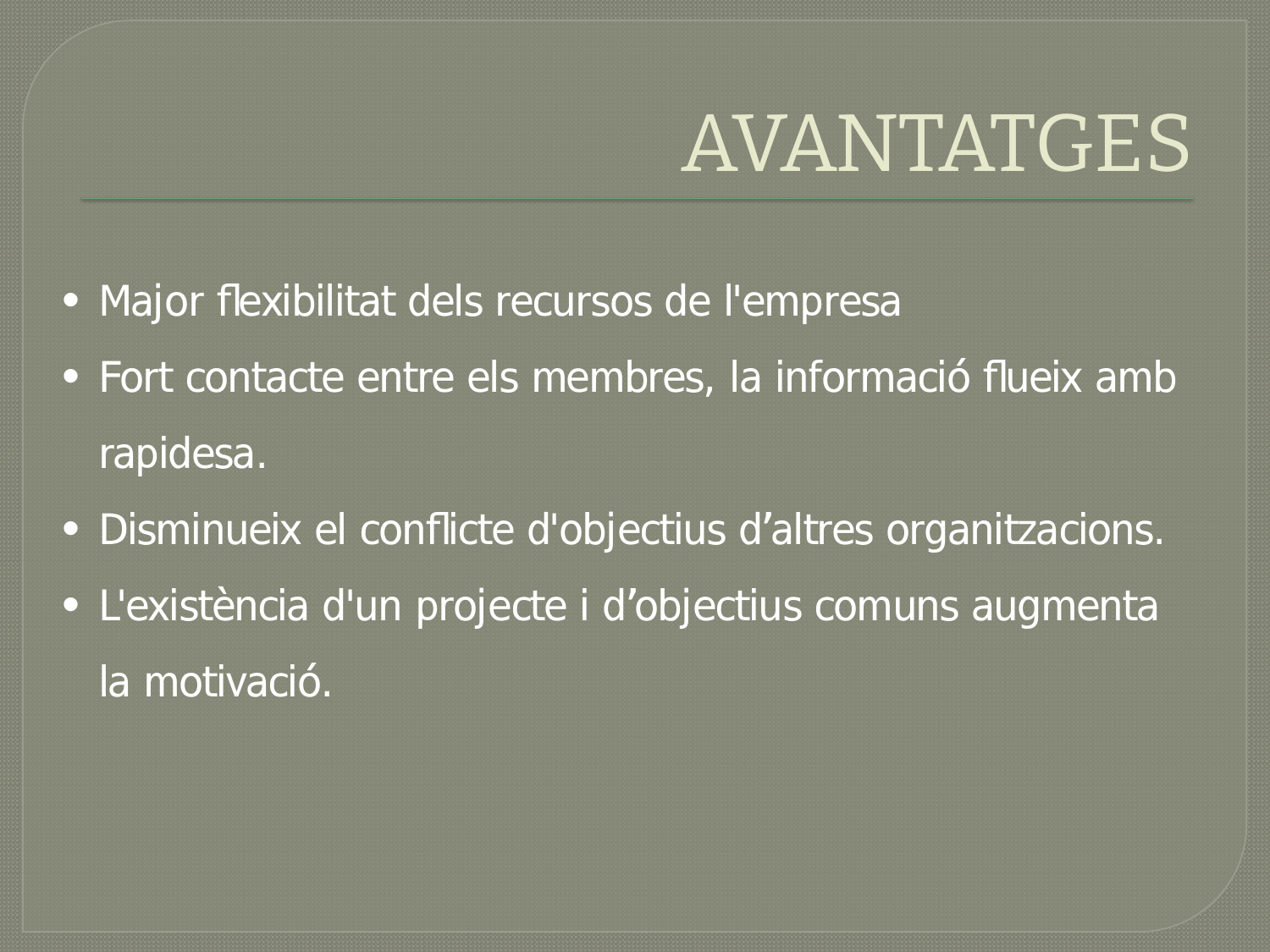

# AVANTATGES
Major flexibilitat dels recursos de l'empresa
Fort contacte entre els membres, la informació flueix amb rapidesa.
Disminueix el conflicte d'objectius d’altres organitzacions.
L'existència d'un projecte i d’objectius comuns augmenta la motivació.